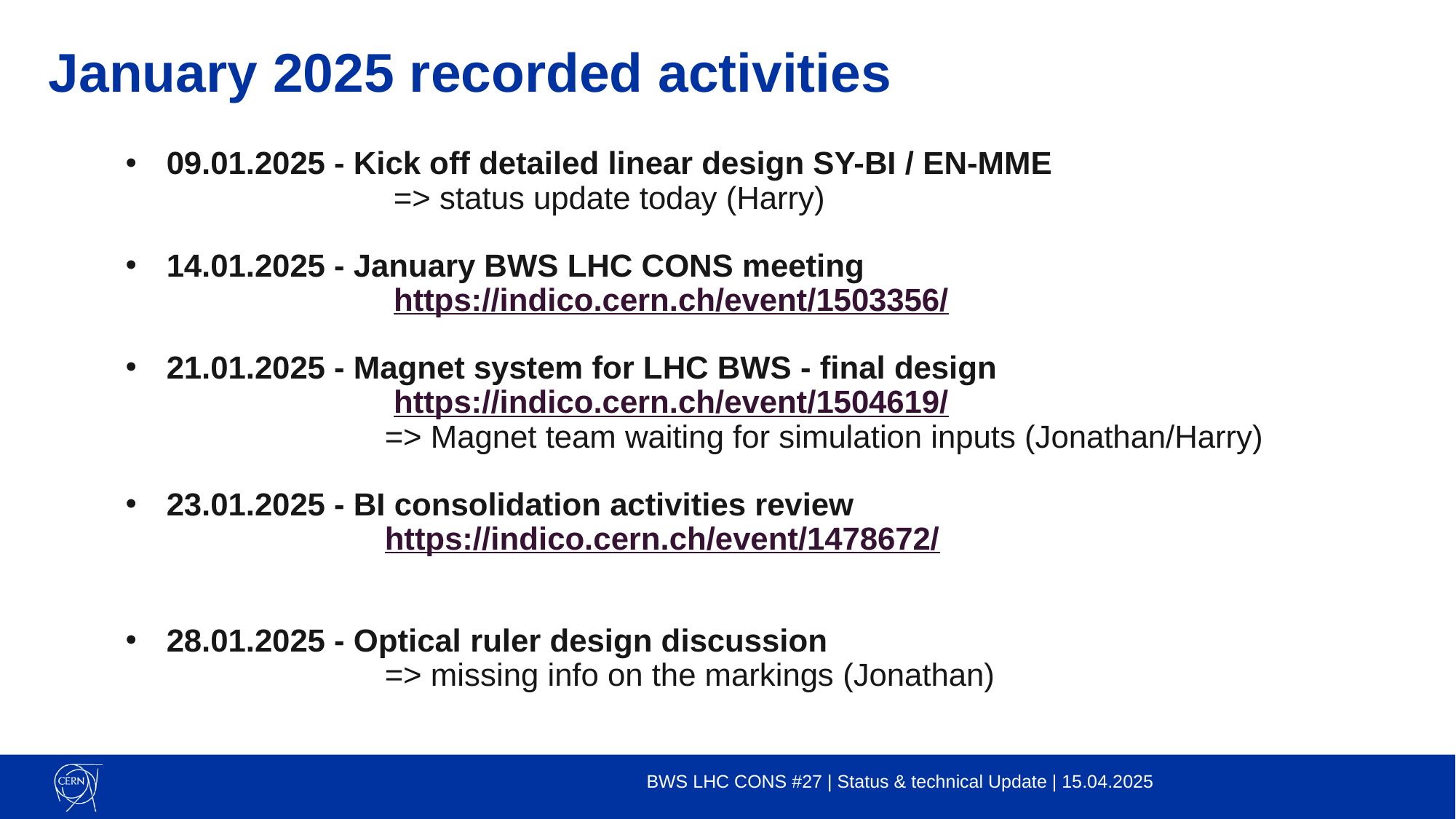

# January 2025 recorded activities
09.01.2025 - Kick off detailed linear design SY-BI / EN-MME
		 => status update today (Harry)
14.01.2025 - January BWS LHC CONS meeting
		 https://indico.cern.ch/event/1503356/
21.01.2025 - Magnet system for LHC BWS - final design
 		 https://indico.cern.ch/event/1504619/
		=> Magnet team waiting for simulation inputs (Jonathan/Harry)
23.01.2025 - BI consolidation activities review
		https://indico.cern.ch/event/1478672/
28.01.2025 - Optical ruler design discussion
		=> missing info on the markings (Jonathan)
BWS LHC CONS #27 | Status & technical Update | 15.04.2025